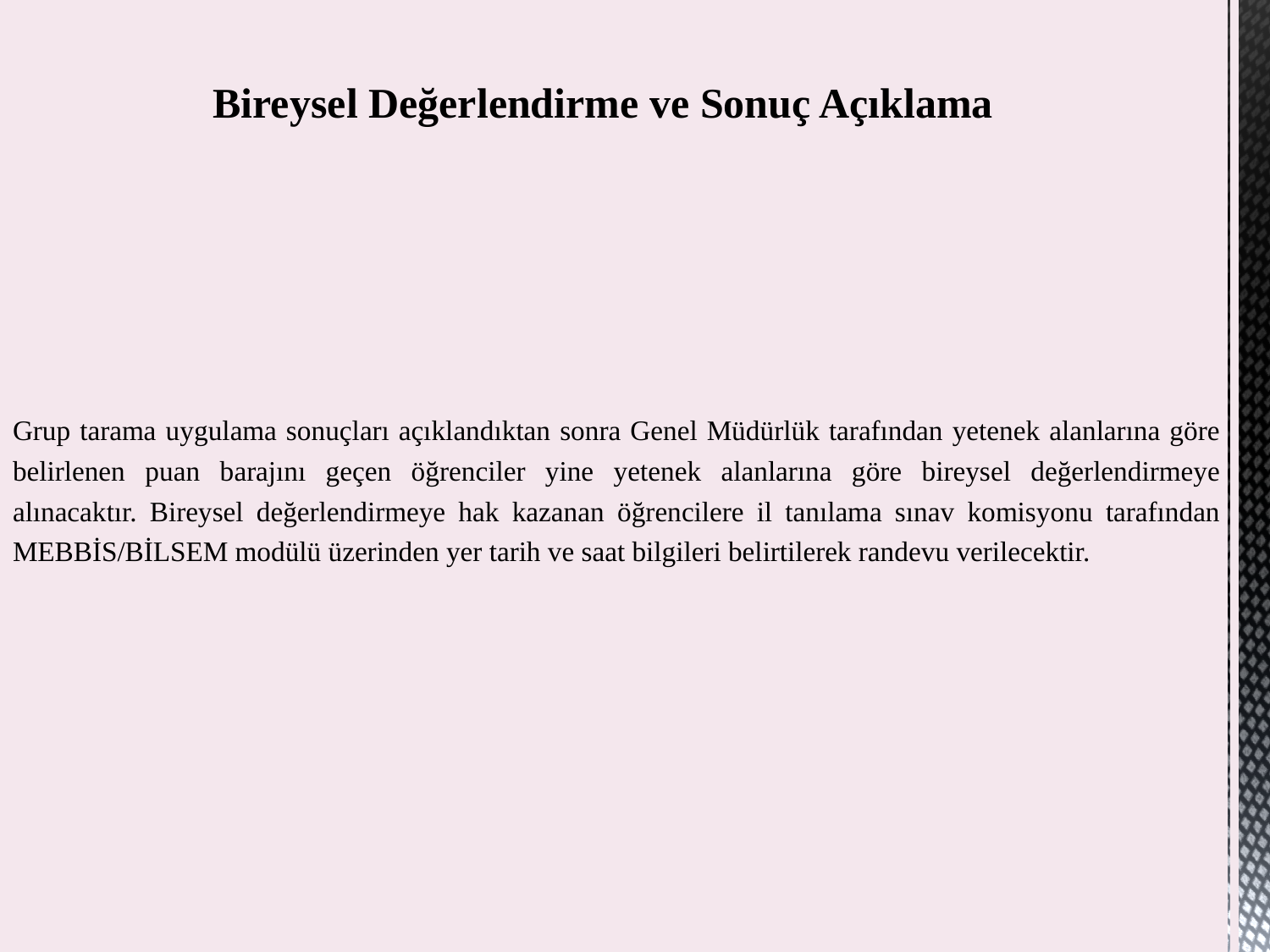

# Bireysel Değerlendirme ve Sonuç Açıklama

Grup tarama uygulama sonuçları açıklandıktan sonra Genel Müdürlük tarafından yetenek alanlarına göre belirlenen puan barajını geçen öğrenciler yine yetenek alanlarına göre bireysel değerlendirmeye alınacaktır. Bireysel değerlendirmeye hak kazanan öğrencilere il tanılama sınav komisyonu tarafından MEBBİS/BİLSEM modülü üzerinden yer tarih ve saat bilgileri belirtilerek randevu verilecektir.